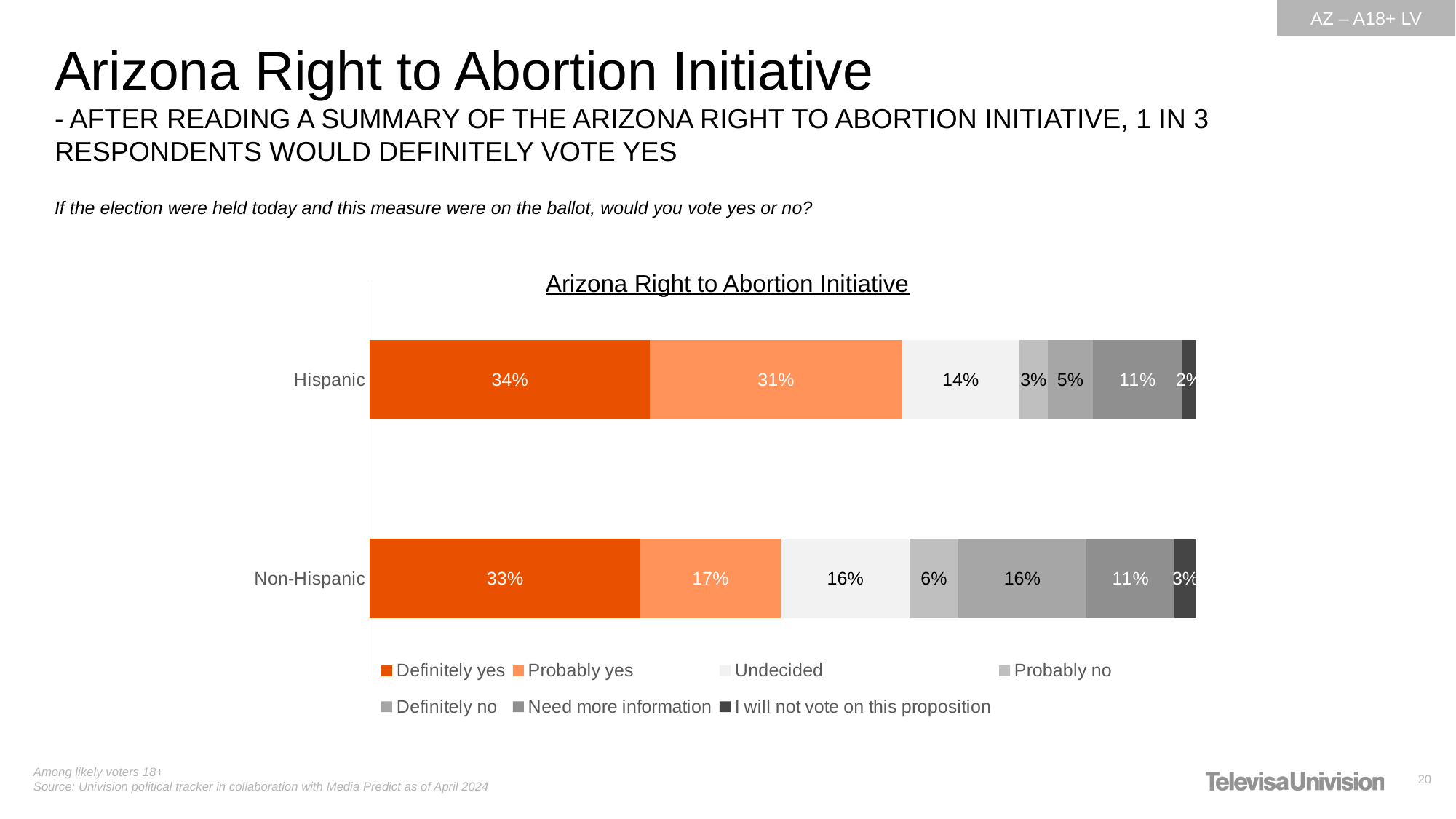

Arizona Right to Abortion Initiative
- AFTER READING A SUMMARY OF THE ARIZONA RIGHT TO ABORTION INITIATIVE, 1 IN 3 RESPONDENTS WOULD DEFINITELY VOTE YES
If the election were held today and this measure were on the ballot, would you vote yes or no?
Arizona Right to Abortion Initiative

### Chart

| Category | Definitely yes | Probably yes | Undecided | Probably no | Definitely no | Need more information | I will not vote on this proposition |
|---|---|---|---|---|---|---|---|
| Hispanic | 0.3387635648282535 | 0.3055801924335622 | 0.1417327732155498 | 0.03442045650440512 | 0.05480341296406766 | 0.1076864536515019 | 0.01701314640266043 |
| Non-Hispanic | 0.3271544956288992 | 0.1706318169784274 | 0.1556198381604481 | 0.05856138798457498 | 0.1551994923639937 | 0.107110726631923 | 0.02572224225173238 |